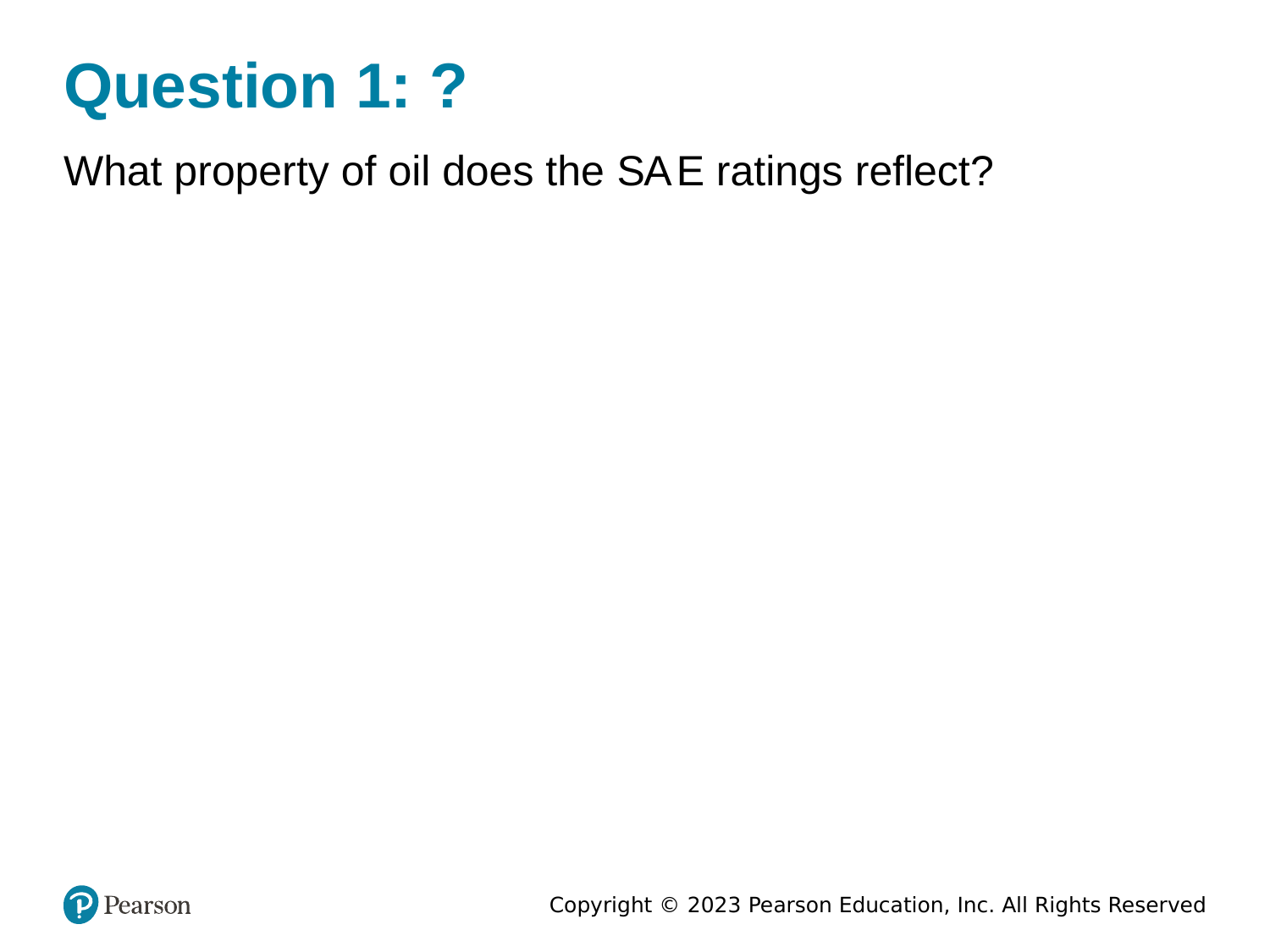

# Question 1: ?
What property of oil does the S A E ratings reflect?